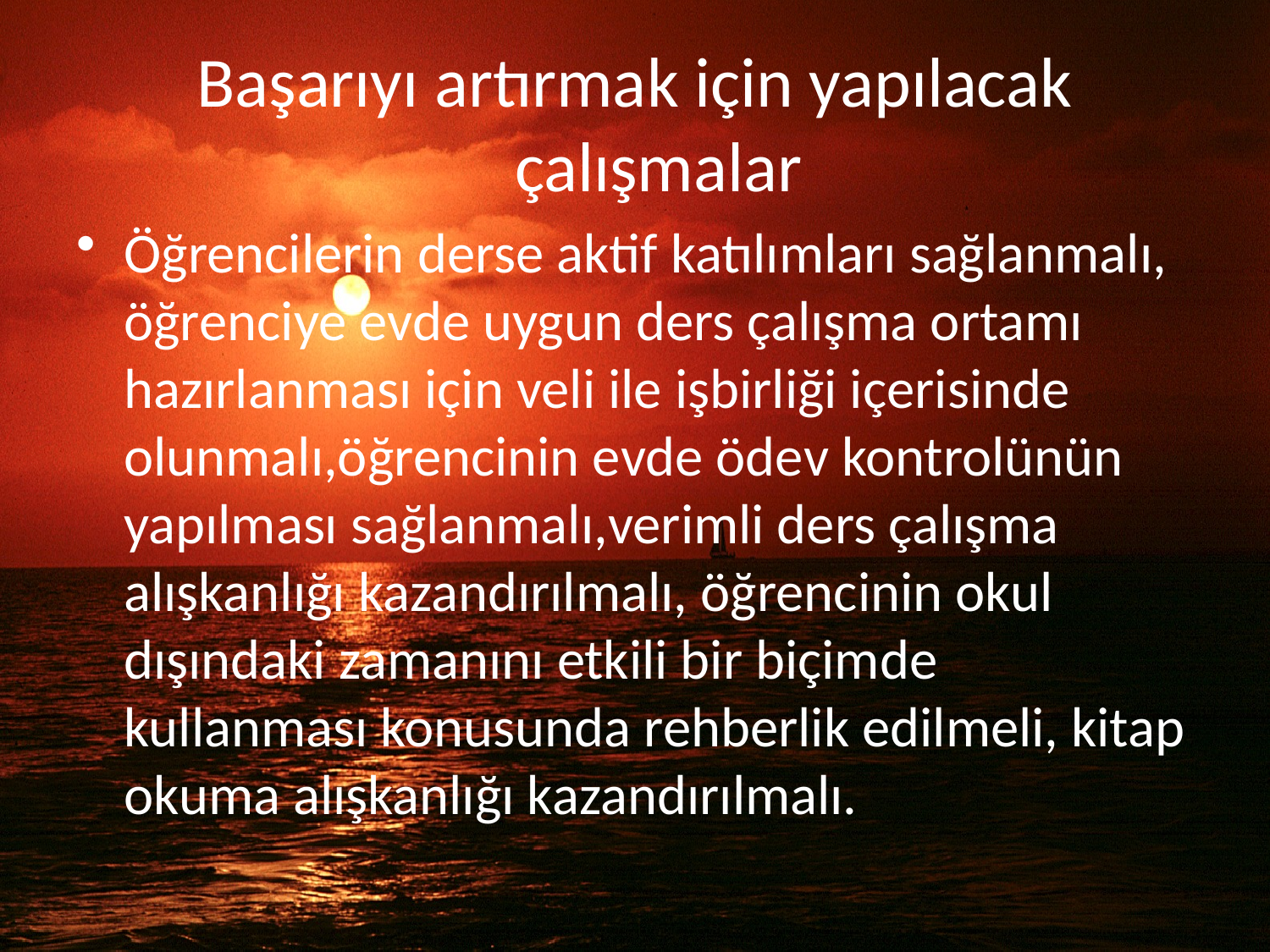

Başarıyı artırmak için yapılacak çalışmalar
Öğrencilerin derse aktif katılımları sağlanmalı, öğrenciye evde uygun ders çalışma ortamı hazırlanması için veli ile işbirliği içerisinde olunmalı,öğrencinin evde ödev kontrolünün yapılması sağlanmalı,verimli ders çalışma alışkanlığı kazandırılmalı, öğrencinin okul dışındaki zamanını etkili bir biçimde kullanması konusunda rehberlik edilmeli, kitap okuma alışkanlığı kazandırılmalı.
#